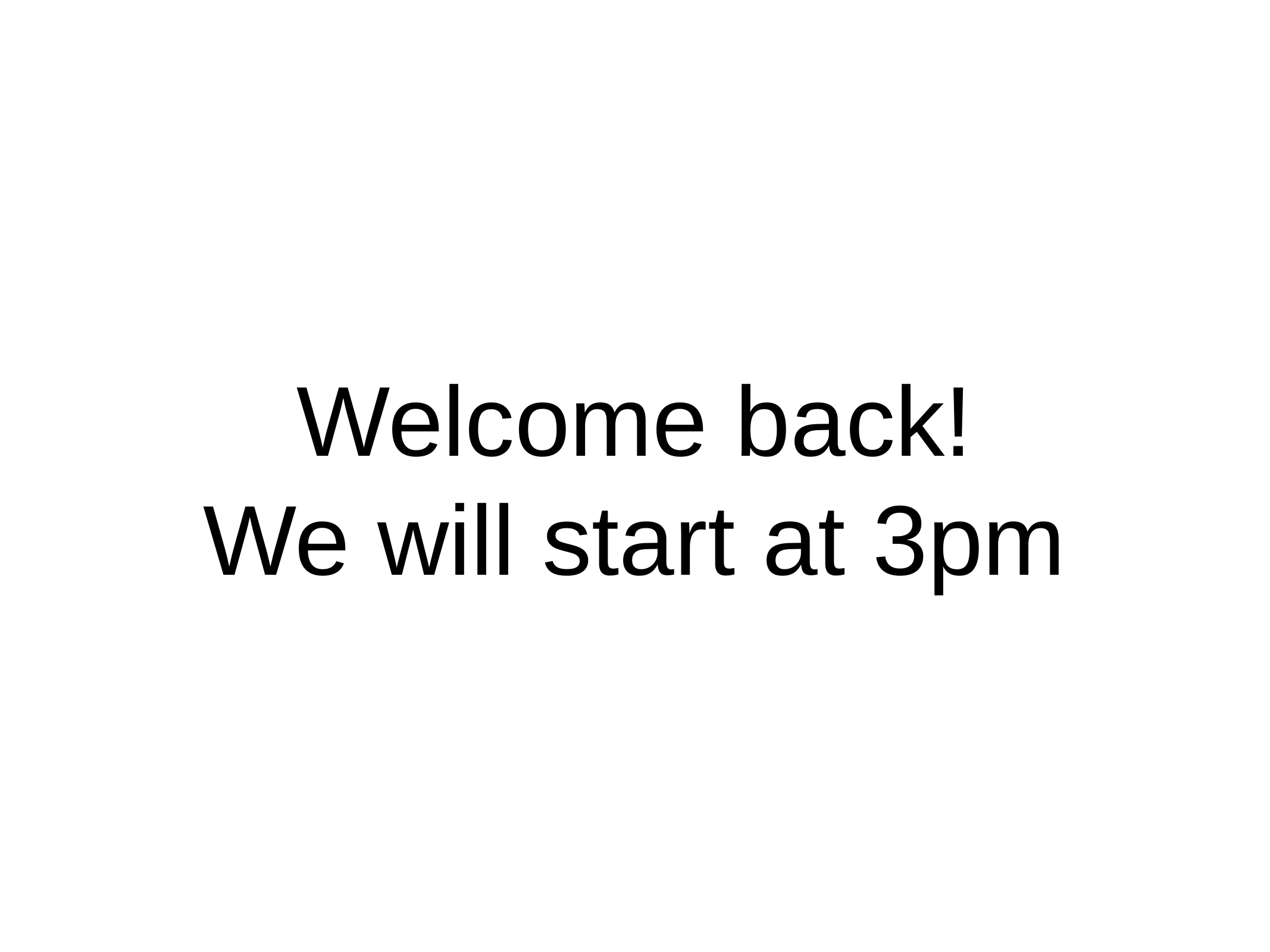

# Welcome back!
We will start at 3pm